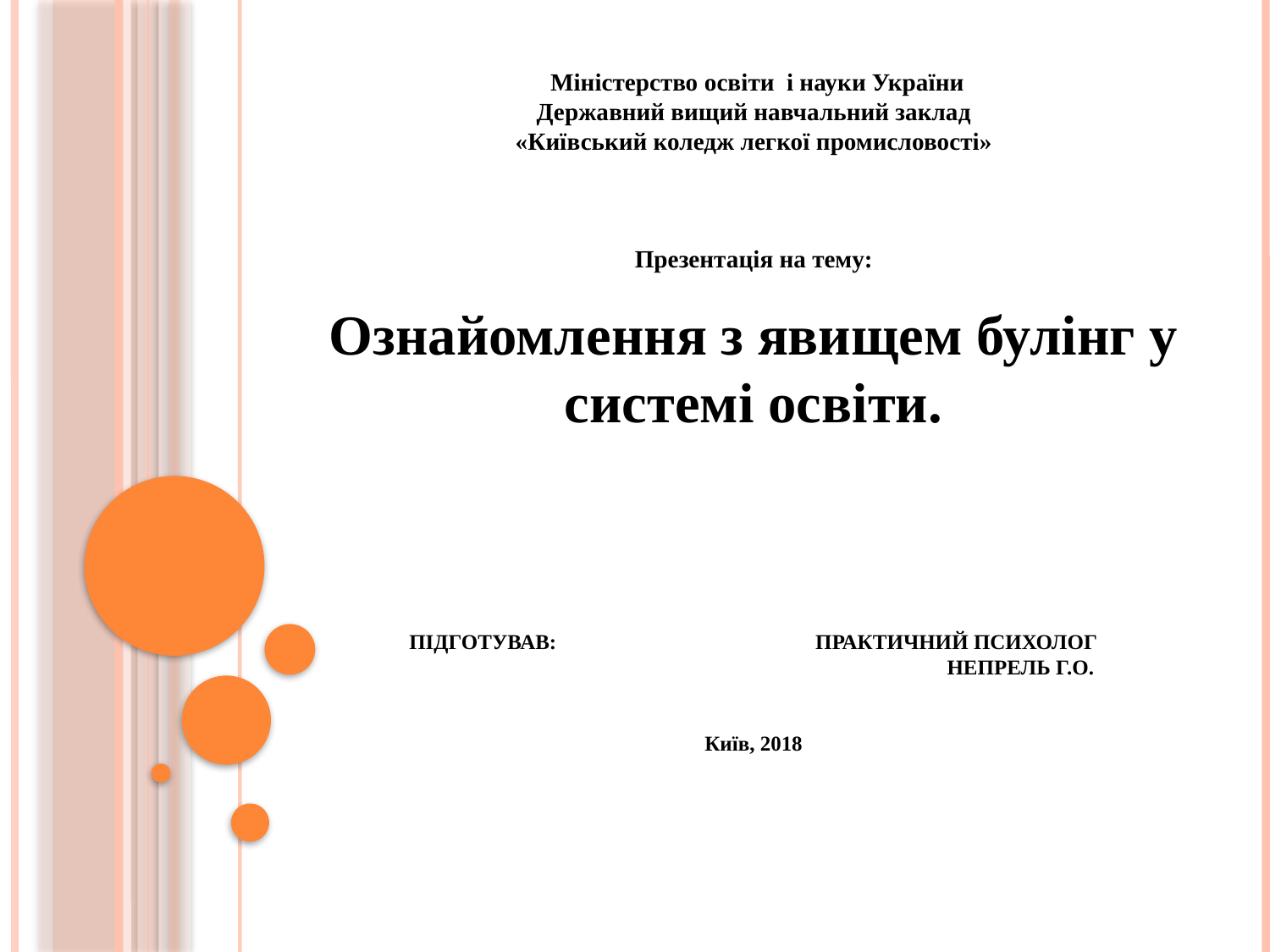

# Міністерство освіти  і науки України Державний вищий навчальний заклад «Київський коледж легкої промисловості» Презентація на тему: Ознайомлення з явищем булінг у системі освіти. ПІДГОТУВАВ:                                                 ПРАКТИЧНИЙ ПСИХОЛОГ НЕПРЕЛЬ Г.О. Київ, 2018